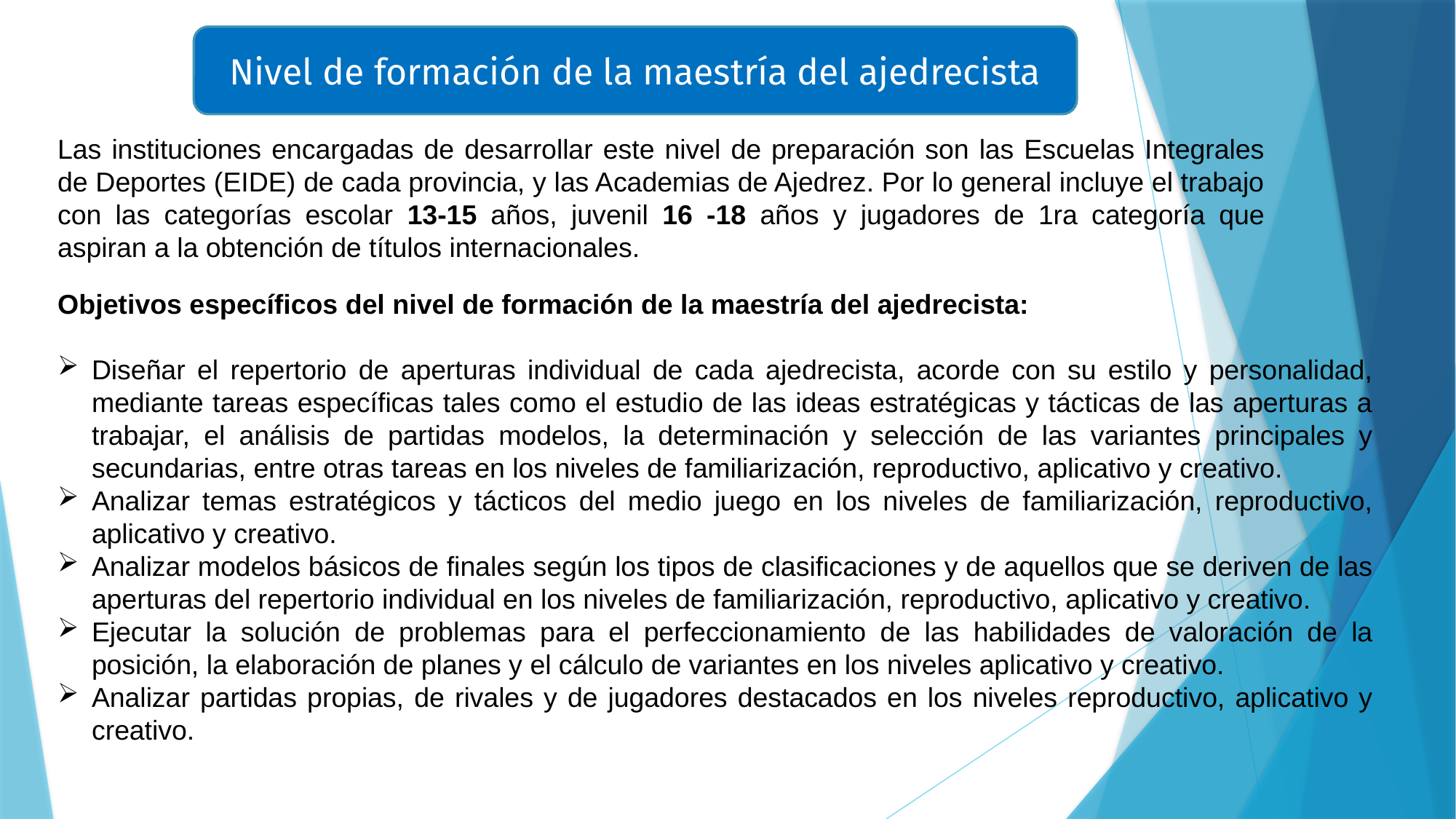

Nivel de formación de la maestría del ajedrecista
Las instituciones encargadas de desarrollar este nivel de preparación son las Escuelas Integrales de Deportes (EIDE) de cada provincia, y las Academias de Ajedrez. Por lo general incluye el trabajo con las categorías escolar 13-15 años, juvenil 16 -18 años y jugadores de 1ra categoría que aspiran a la obtención de títulos internacionales.
Objetivos específicos del nivel de formación de la maestría del ajedrecista:

Diseñar el repertorio de aperturas individual de cada ajedrecista, acorde con su estilo y personalidad, mediante tareas específicas tales como el estudio de las ideas estratégicas y tácticas de las aperturas a trabajar, el análisis de partidas modelos, la determinación y selección de las variantes principales y secundarias, entre otras tareas en los niveles de familiarización, reproductivo, aplicativo y creativo.
Analizar temas estratégicos y tácticos del medio juego en los niveles de familiarización, reproductivo, aplicativo y creativo.
Analizar modelos básicos de finales según los tipos de clasificaciones y de aquellos que se deriven de las aperturas del repertorio individual en los niveles de familiarización, reproductivo, aplicativo y creativo.
Ejecutar la solución de problemas para el perfeccionamiento de las habilidades de valoración de la posición, la elaboración de planes y el cálculo de variantes en los niveles aplicativo y creativo.
Analizar partidas propias, de rivales y de jugadores destacados en los niveles reproductivo, aplicativo y creativo.